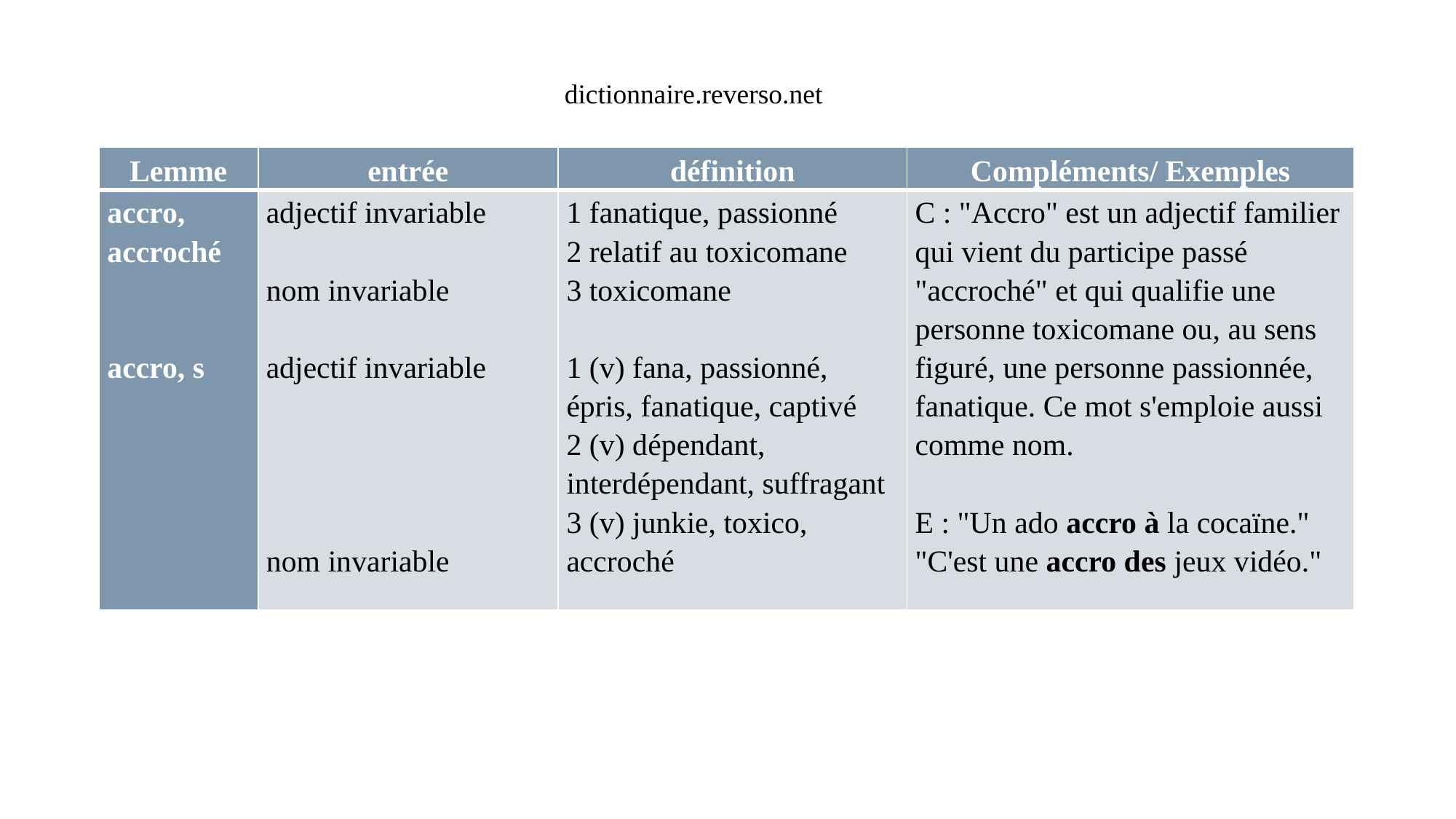

dictionnaire.reverso.net
| Lemme | entrée | définition | Compléments/ Exemples |
| --- | --- | --- | --- |
| accro, accroché     accro, s | adjectif invariable   nom invariable   adjectif invariable         nom invariable | 1 fanatique, passionné 2 relatif au toxicomane 3 toxicomane   1 (v) fana, passionné, épris, fanatique, captivé 2 (v) dépendant, interdépendant, suffragant 3 (v) junkie, toxico, accroché | C : "Accro" est un adjectif familier qui vient du participe passé "accroché" et qui qualifie une personne toxicomane ou, au sens figuré, une personne passionnée, fanatique. Ce mot s'emploie aussi comme nom.   E : "Un ado accro à la cocaïne." "C'est une accro des jeux vidéo." |